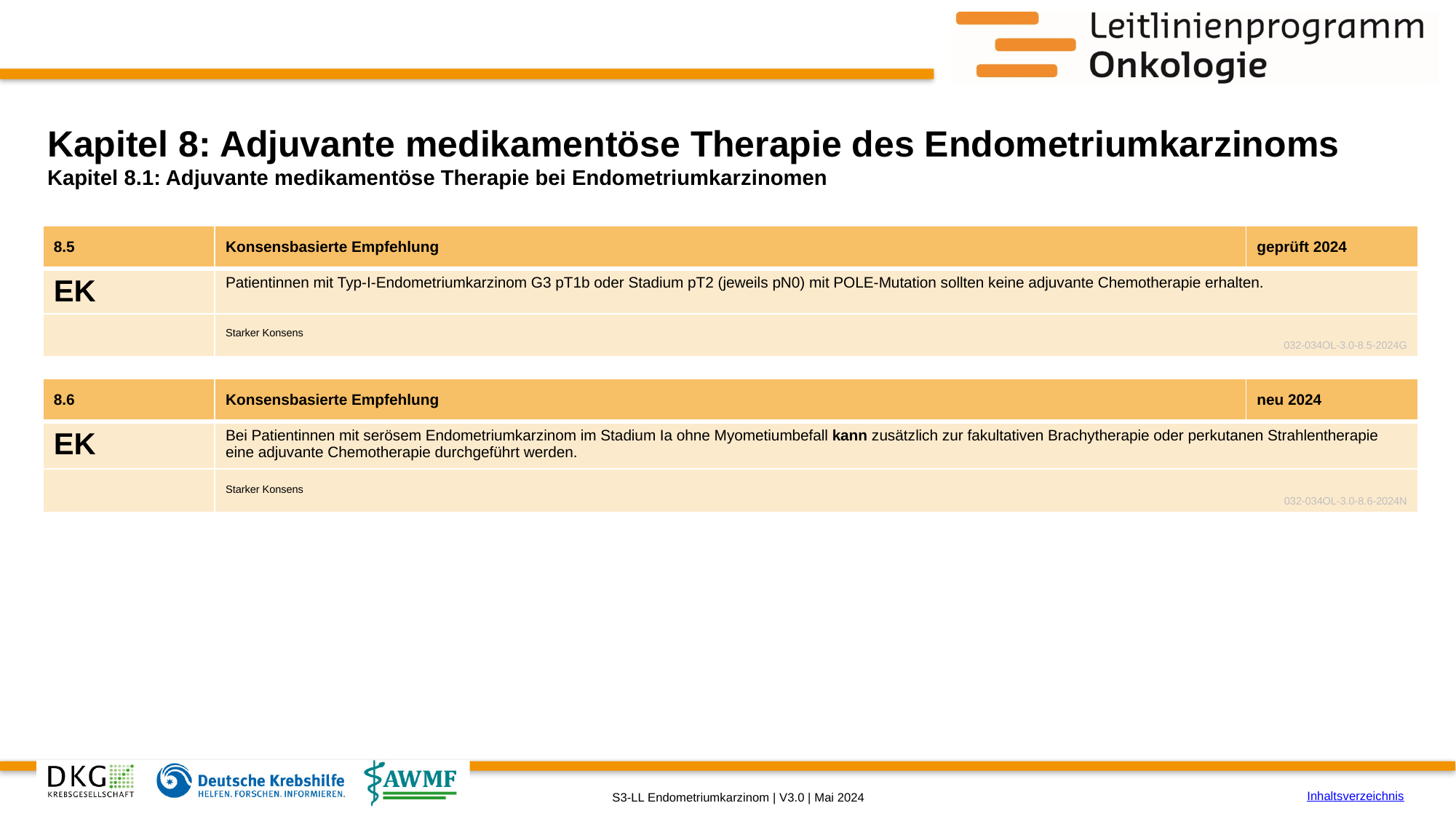

# Kapitel 8: Adjuvante medikamentöse Therapie des Endometriumkarzinoms
Kapitel 8.1: Adjuvante medikamentöse Therapie bei Endometriumkarzinomen
| 8.5 | Konsensbasierte Empfehlung | geprüft 2024 |
| --- | --- | --- |
| EK | Patientinnen mit Typ-I-Endometriumkarzinom G3 pT1b oder Stadium pT2 (jeweils pN0) mit POLE-Mutation sollten keine adjuvante Chemotherapie erhalten. |  |
|  | Starker Konsens 032-034OL-3.0-8.5-2024G |  |
| 8.6 | Konsensbasierte Empfehlung | neu 2024 |
| --- | --- | --- |
| EK | Bei Patientinnen mit serösem Endometriumkarzinom im Stadium Ia ohne Myometiumbefall kann zusätzlich zur fakultativen Brachytherapie oder perkutanen Strahlentherapie eine adjuvante Chemotherapie durchgeführt werden. |  |
|  | Starker Konsens 032-034OL-3.0-8.6-2024N |  |
Inhaltsverzeichnis
S3-LL Endometriumkarzinom | V3.0 | Mai 2024